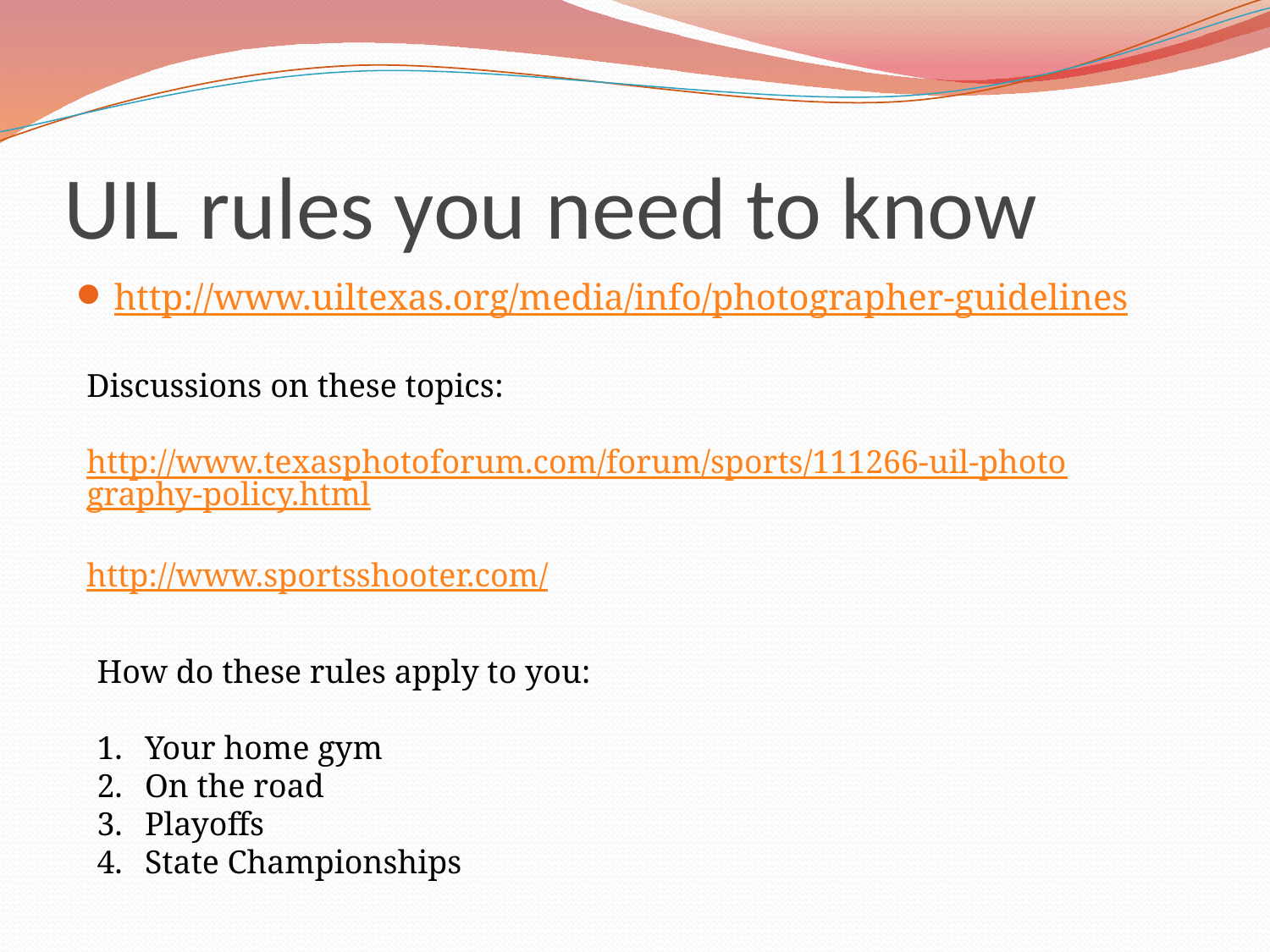

# UIL rules you need to know
http://www.uiltexas.org/media/info/photographer-guidelines
Discussions on these topics:

http://www.texasphotoforum.com/forum/sports/111266-uil-photography-policy.html

http://www.sportsshooter.com/
How do these rules apply to you:

Your home gym
On the road
Playoffs
State Championships